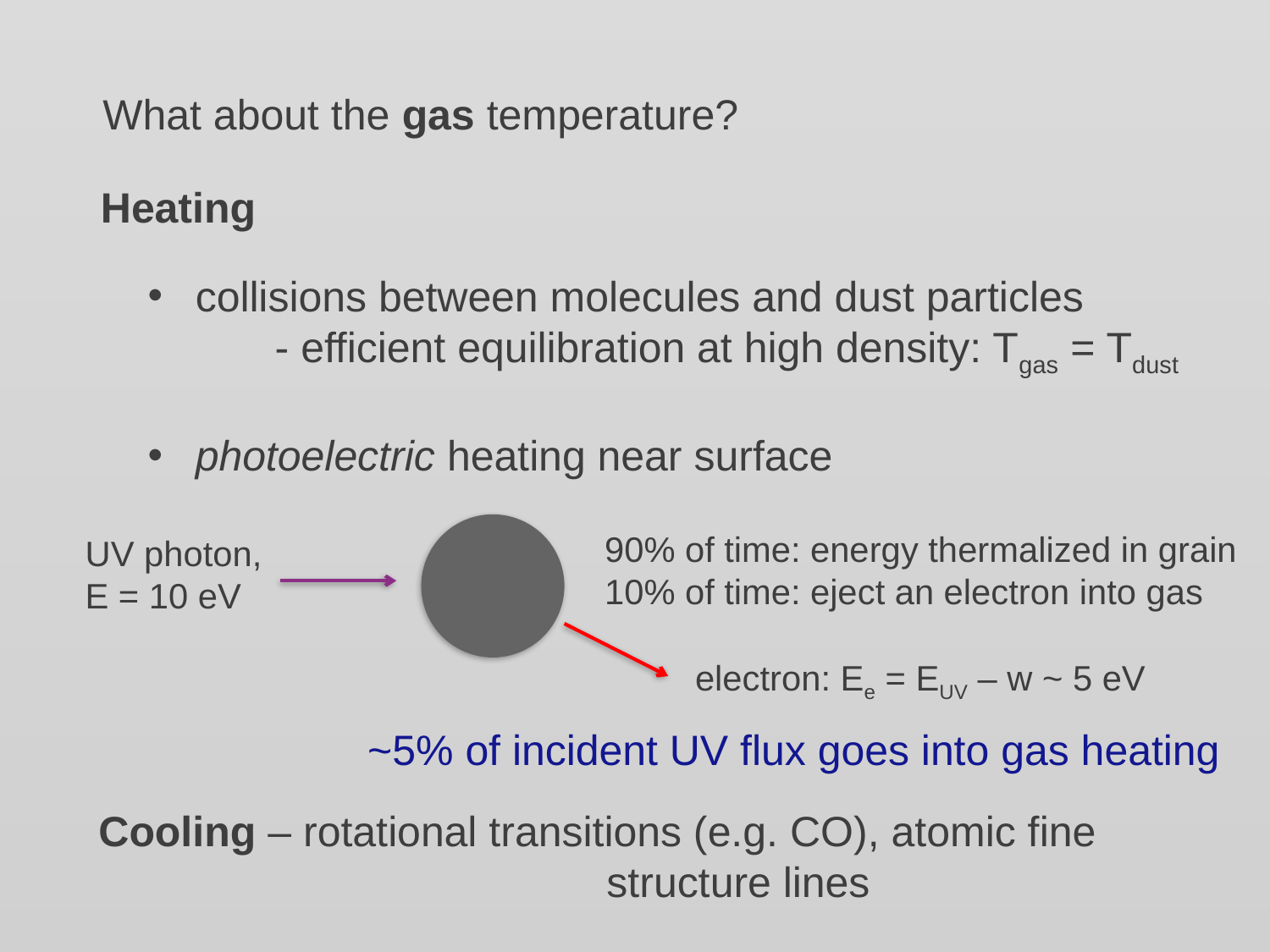

What about the gas temperature?
Heating
collisions between molecules and dust particles
	- efficient equilibration at high density: Tgas = Tdust

photoelectric heating near surface

90% of time: energy thermalized in grain
10% of time: eject an electron into gas
UV photon,
E = 10 eV
electron: Ee = EUV – w ~ 5 eV
~5% of incident UV flux goes into gas heating
Cooling – rotational transitions (e.g. CO), atomic fine
				structure lines